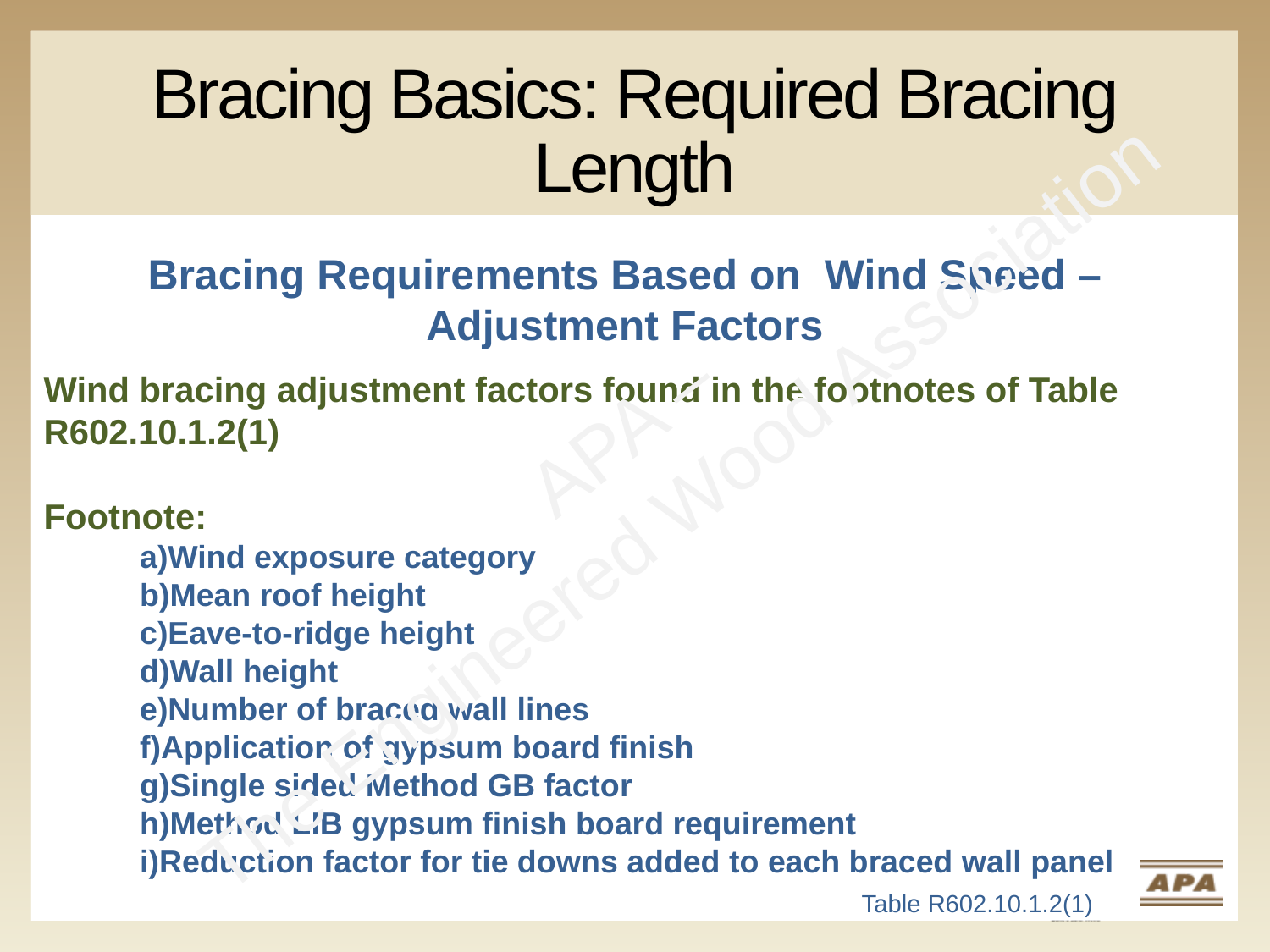

# Bracing Basics: Required Bracing Length
Bracing Requirements Based on  Wind Speed – Adjustment Factors
Wind bracing adjustment factors found in the footnotes of Table R602.10.1.2(1)

Footnote:
Wind exposure category
Mean roof height
Eave-to-ridge height
Wall height
Number of braced wall lines
Application of gypsum board finish
Single sided Method GB factor
Method LIB gypsum finish board requirement
Reduction factor for tie downs added to each braced wall panel

APA –
The Engineered Wood Association

Table R602.10.1.2(1)